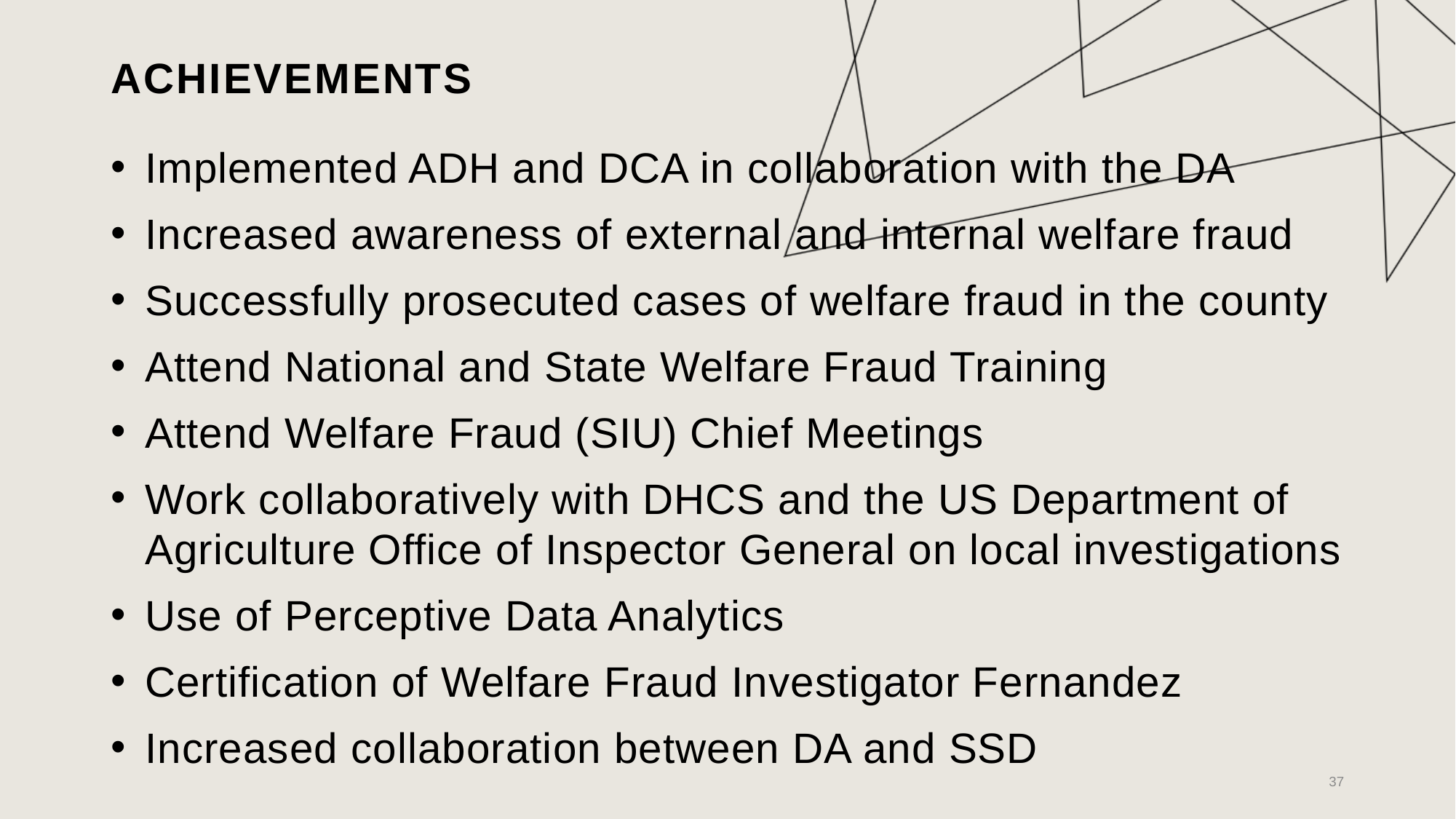

# achievements
Implemented ADH and DCA in collaboration with the DA
Increased awareness of external and internal welfare fraud
Successfully prosecuted cases of welfare fraud in the county
Attend National and State Welfare Fraud Training
Attend Welfare Fraud (SIU) Chief Meetings
Work collaboratively with DHCS and the US Department of Agriculture Office of Inspector General on local investigations
Use of Perceptive Data Analytics
Certification of Welfare Fraud Investigator Fernandez
Increased collaboration between DA and SSD

37